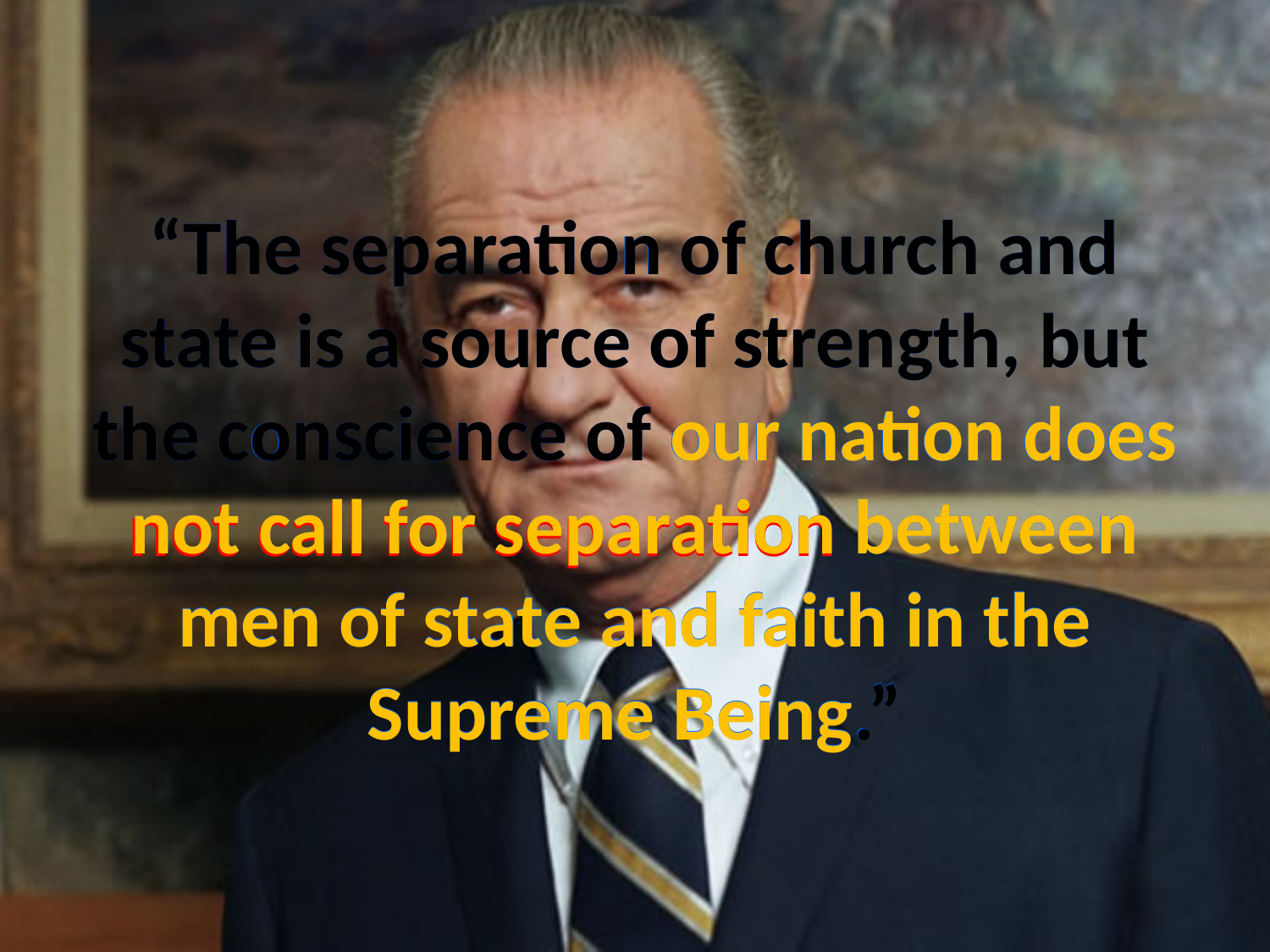

# “The separation of church and state is a source of strength, but the conscience of our nation does not call for separation between men of state and faith in the Supreme Being.”
“The separation of church and state is a source of strength, but the conscience of our nation does not call for separation between men of state and faith in the Supreme Being.”
not call for separation